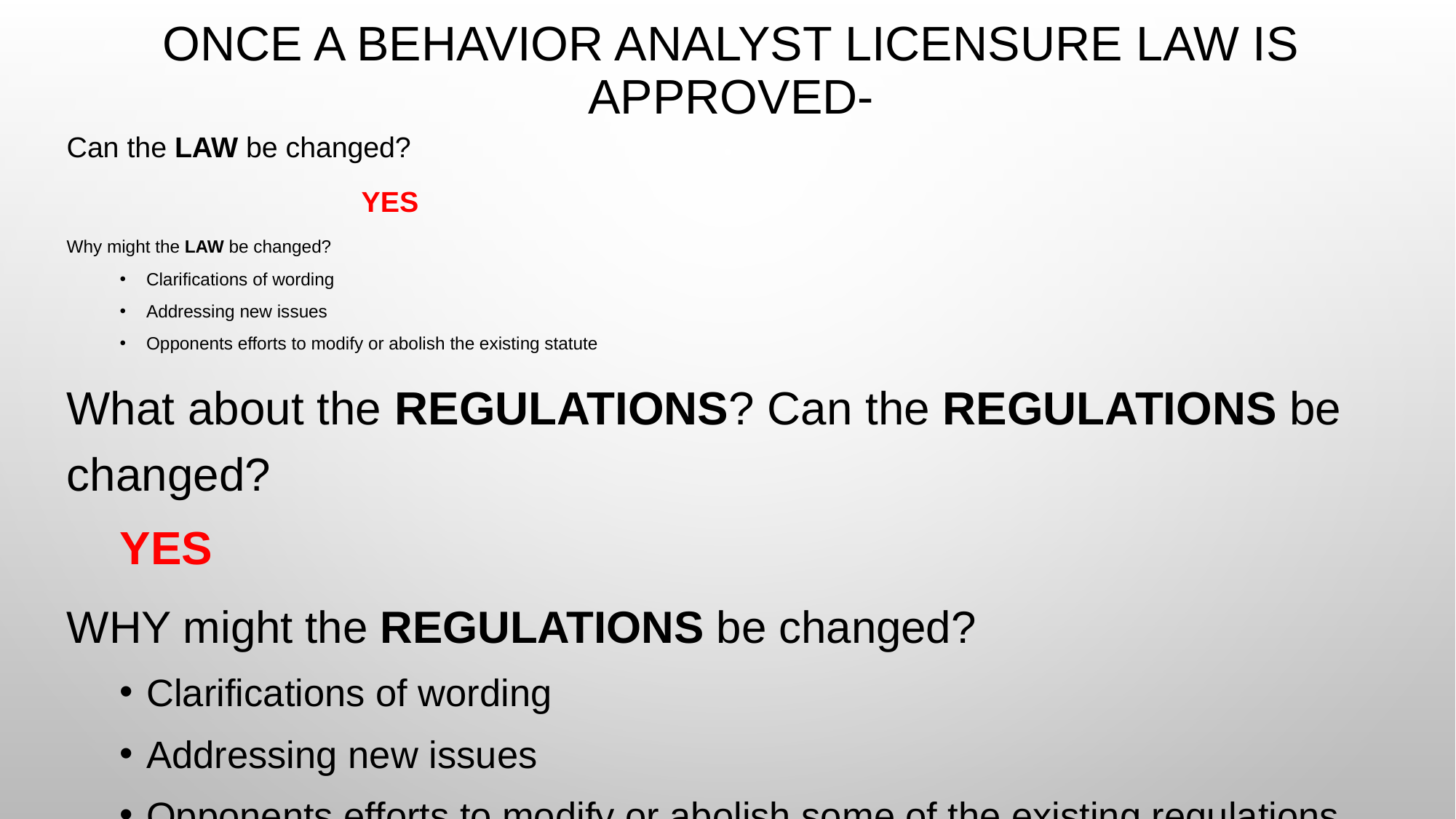

# Once a Behavior analyst licensure law is approved-
Can the law be changed?
			YES
Why might the LAW be changed?
Clarifications of wording
Addressing new issues
Opponents efforts to modify or abolish the existing statute
what about the REGULATIONS? Can the REGULATIONS be changed?
			YES
WHY might the REGULATIONS be changed?
Clarifications of wording
Addressing new issues
Opponents efforts to modify or abolish some of the existing regulations